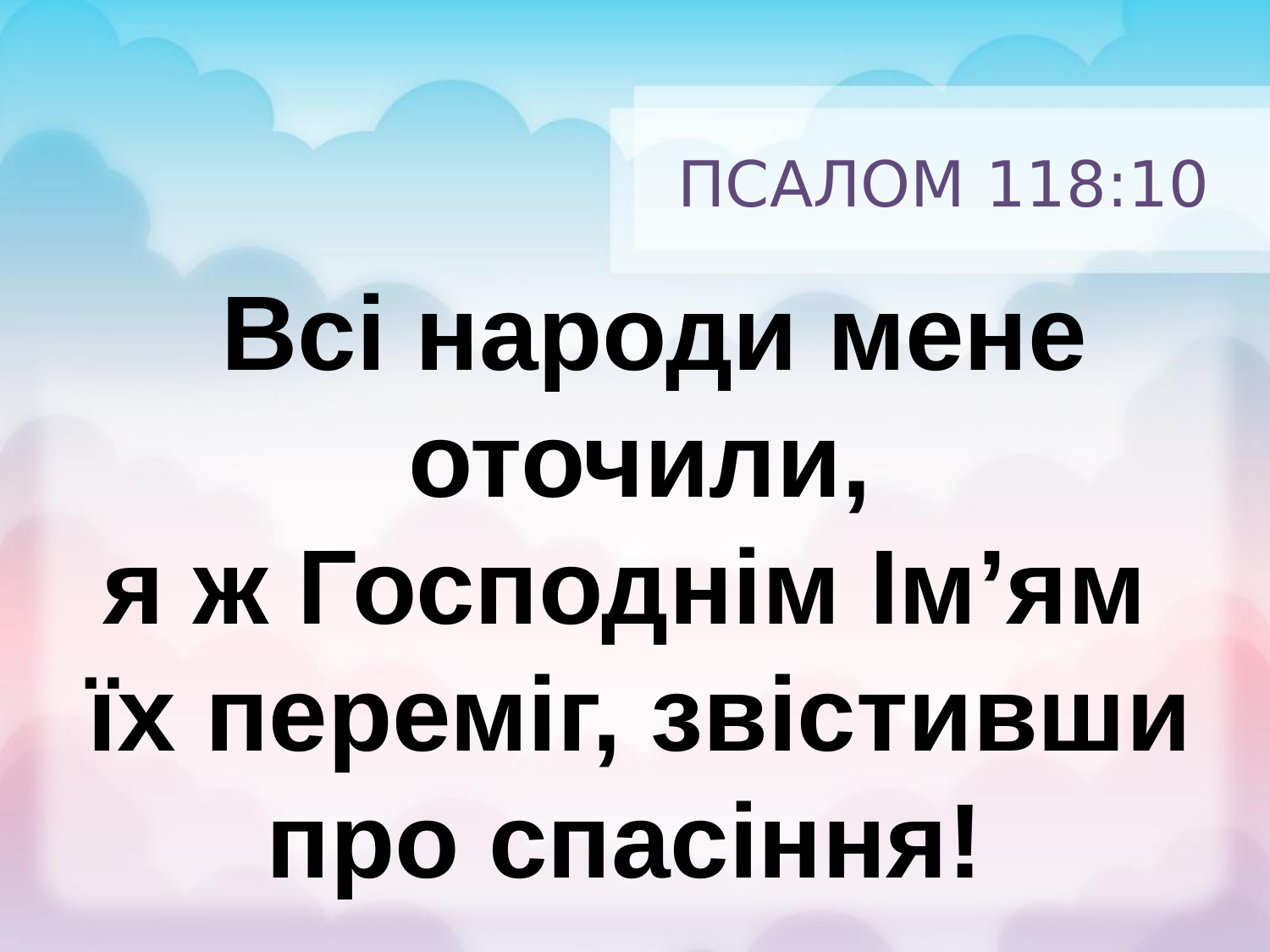

# ПСАЛОМ 118:10

 Всі народи мене оточили,
я ж Господнім Ім’ям
їх переміг, звістивши
про спасіння!